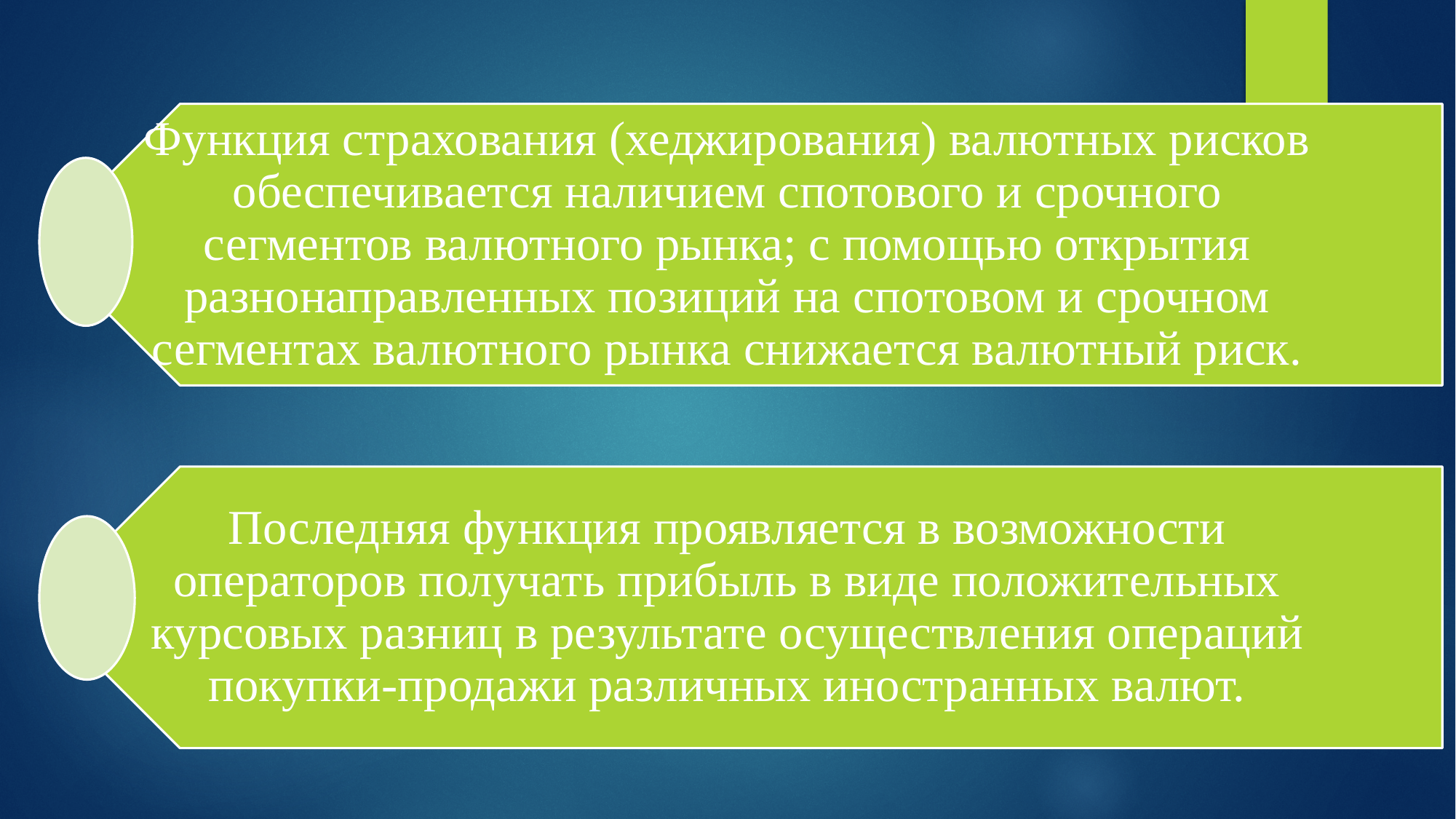

Функция страхования (хеджирования) валютных рисков обеспечивается наличием спотового и срочного сегментов валютного рынка; с помощью открытия разнонаправленных позиций на спотовом и срочном сегментах валютного рынка снижается валютный риск.
Последняя функция проявляется в возможности операторов получать прибыль в виде положительных курсовых разниц в результате осуществления операций покупки-продажи различных иностранных валют.